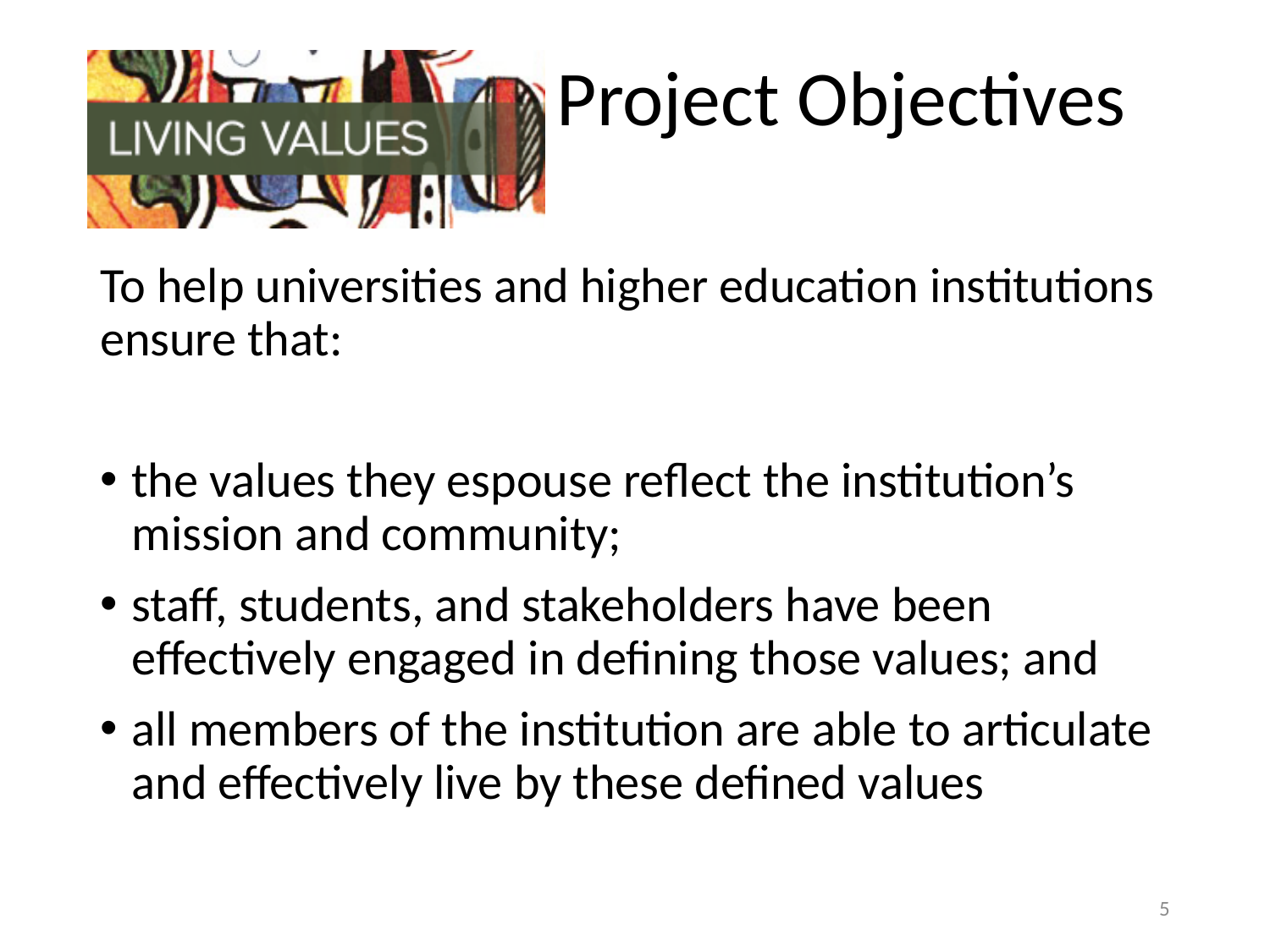

# Project Objectives
To help universities and higher education institutions ensure that:

the values they espouse reflect the institution’s mission and community;
staff, students, and stakeholders have been effectively engaged in defining those values; and
all members of the institution are able to articulate and effectively live by these defined values
5